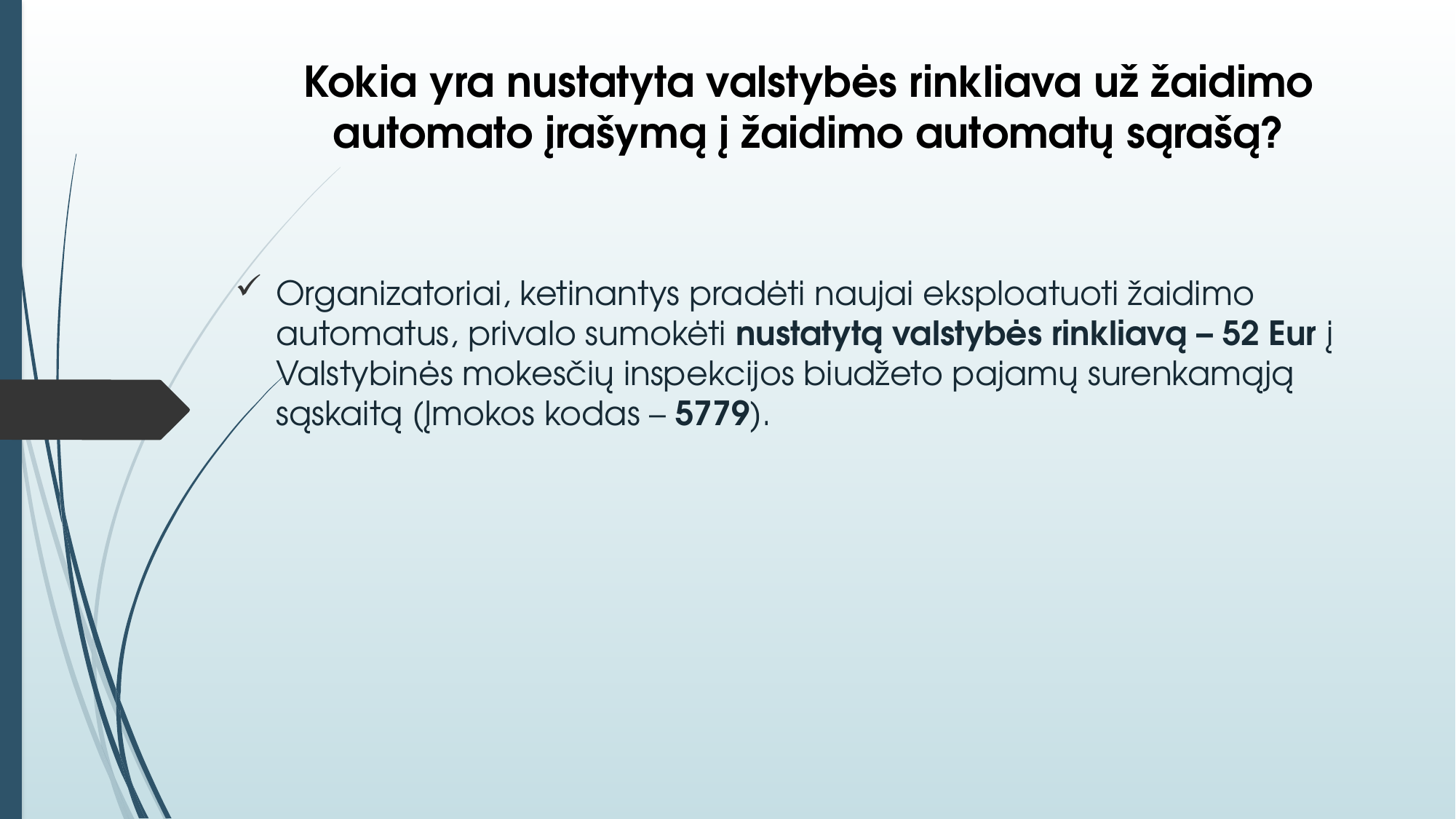

# Kokia yra nustatyta valstybės rinkliava už žaidimo automato įrašymą į žaidimo automatų sąrašą?

Organizatoriai, ketinantys pradėti naujai eksploatuoti žaidimo automatus, privalo sumokėti nustatytą valstybės rinkliavą – 52 Eur į Valstybinės mokesčių inspekcijos biudžeto pajamų surenkamąją sąskaitą (Įmokos kodas – 5779).